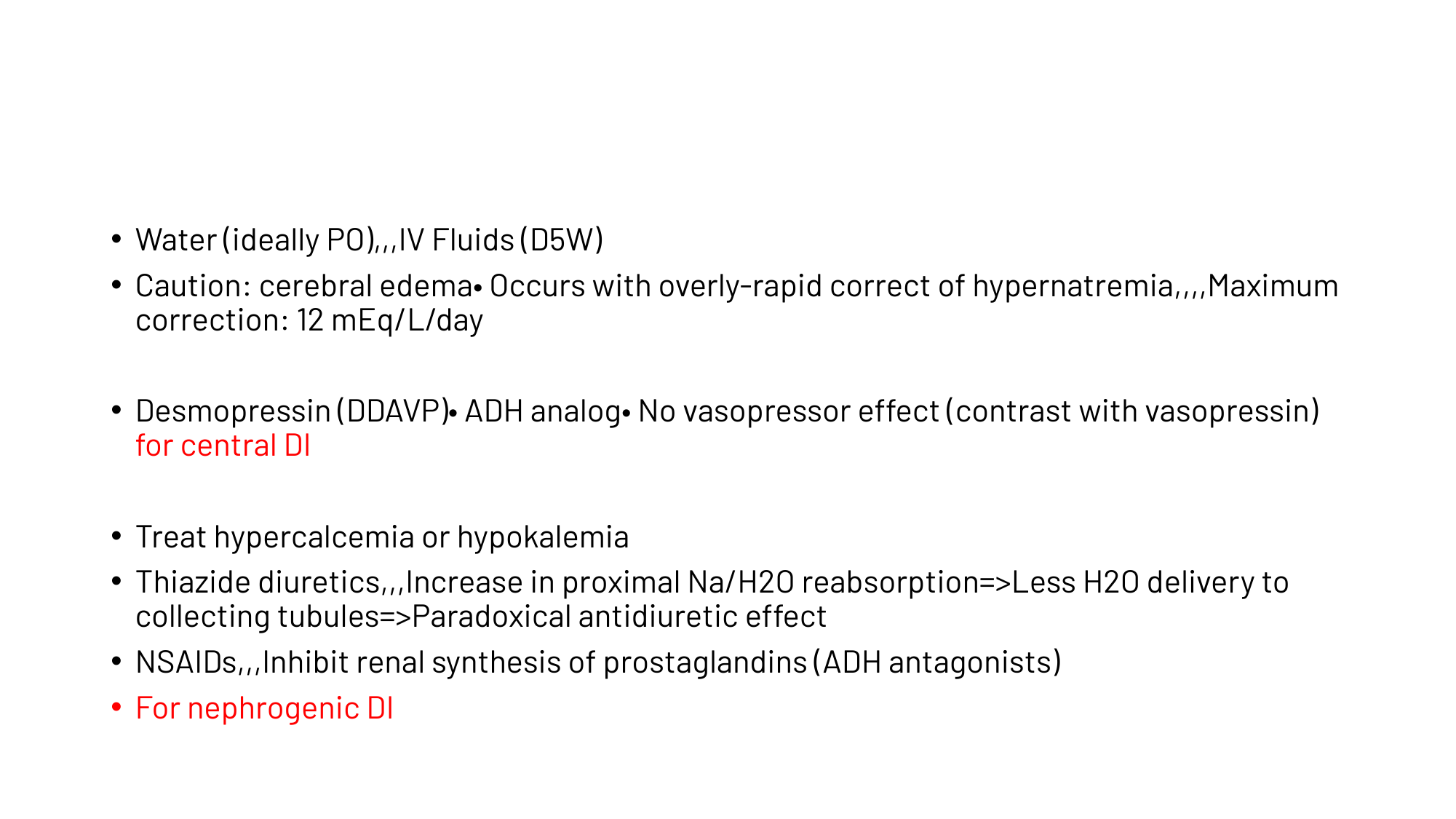

#
Water (ideally PO),,,IV Fluids (D5W)
Caution: cerebral edema• Occurs with overly-rapid correct of hypernatremia,,,,Maximum correction: 12 mEq/L/day

Desmopressin (DDAVP)• ADH analog• No vasopressor effect (contrast with vasopressin) for central DI

Treat hypercalcemia or hypokalemia
Thiazide diuretics,,,Increase in proximal Na/H2O reabsorption=>Less H2O delivery to collecting tubules=>Paradoxical antidiuretic effect
NSAIDs,,,Inhibit renal synthesis of prostaglandins (ADH antagonists)
For nephrogenic DI